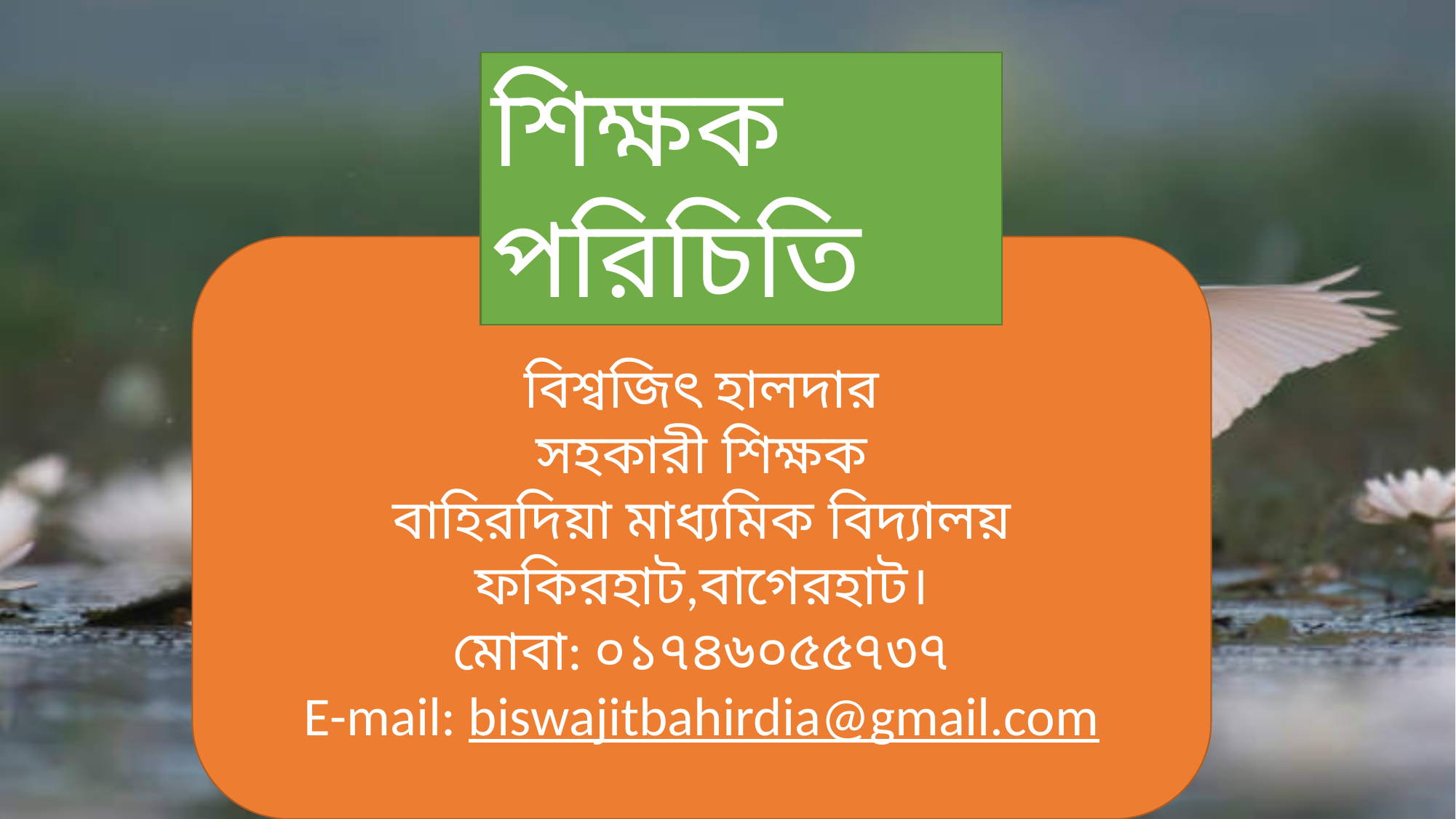

শিক্ষক পরিচিতি

বিশ্বজিৎ হালদার
সহকারী শিক্ষক
বাহিরদিয়া মাধ্যমিক বিদ্যালয়
ফকিরহাট,বাগেরহাট।
মোবা: ০১৭৪৬০৫৫৭৩৭
E-mail: biswajitbahirdia@gmail.com